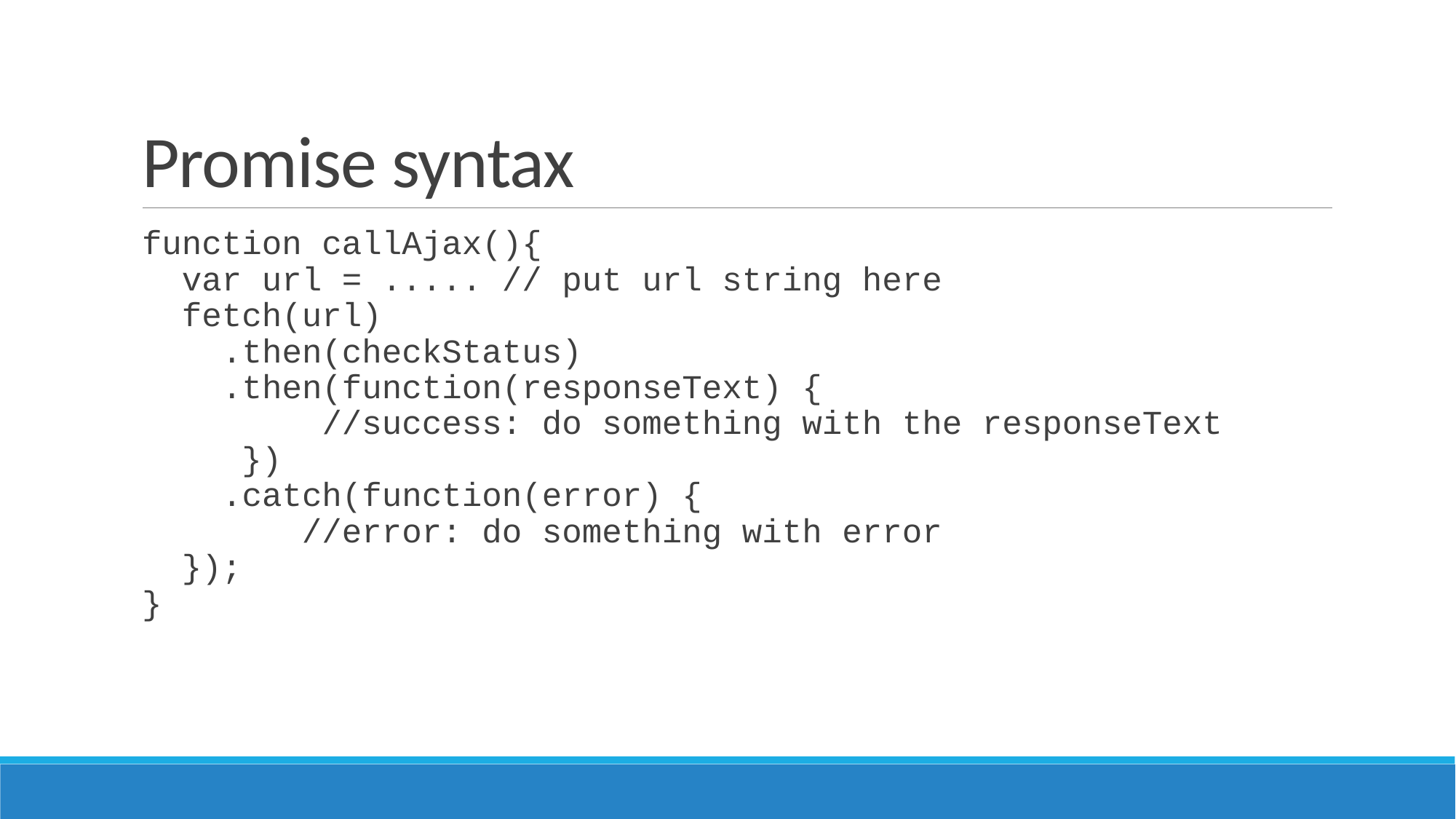

# Promise syntax
function callAjax(){
  var url = ..... // put url string here
  fetch(url)
    .then(checkStatus)
    .then(function(responseText) {
         //success: do something with the responseText
     })
    .catch(function(error) {
        //error: do something with error
  });
}